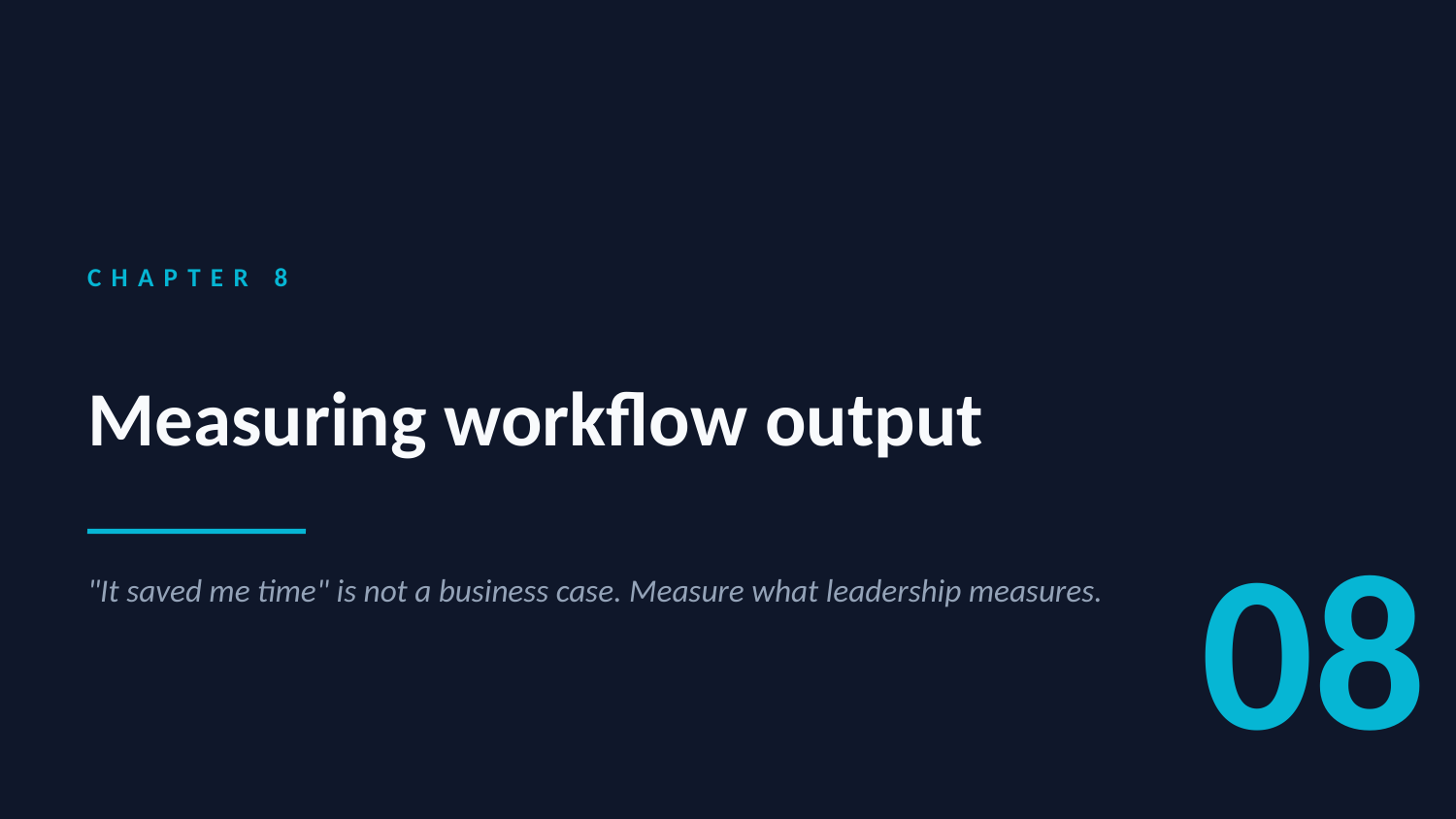

CHAPTER 8
Measuring workflow output
08

"It saved me time" is not a business case. Measure what leadership measures.